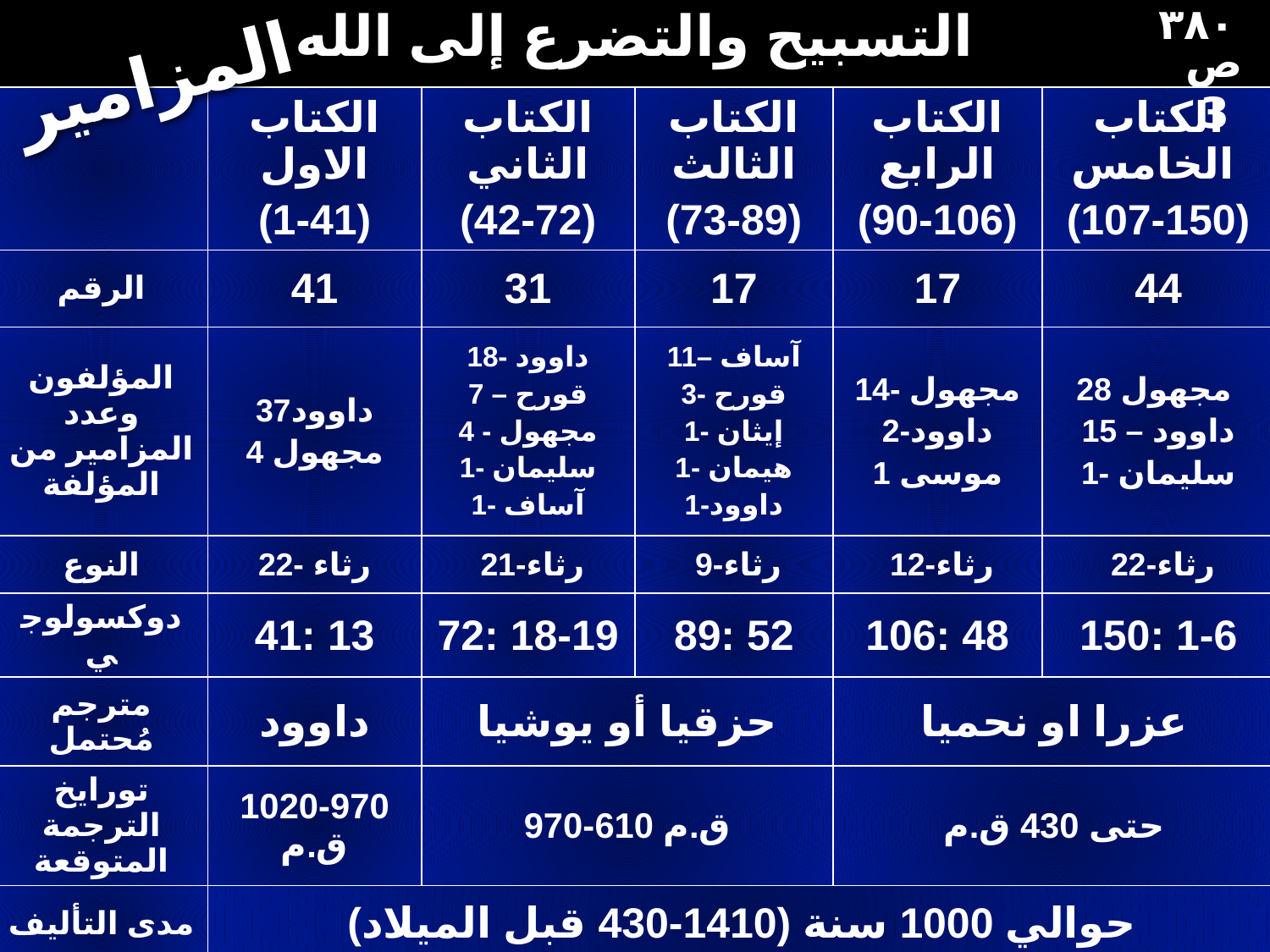

| التسبيح والتضرع إلى الله |  |  |  |  |  |
| --- | --- | --- | --- | --- | --- |
|  | الكتاب الاول (1-41) | الكتاب الثاني (42-72) | الكتاب الثالث (73-89) | الكتاب الرابع (90-106) | الكتاب الخامس (107-150) |
| الرقم | 41 | 31 | 17 | 17 | 44 |
| المؤلفون وعدد المزامير من المؤلفة | داوود37 مجهول 4 | داوود -18 قورح – 7 مجهول - 4 سليمان -1 آساف -1 | آساف –11 قورح -3 إيثان -1 هيمان -1 داوود-1 | مجهول -14 داوود-2 موسى 1 | مجهول 28 داوود – 15 سليمان -1 |
| النوع | رثاء -22 | رثاء-21 | رثاء-9 | رثاء-12 | رثاء-22 |
| دوكسولوجي | 41: 13 | 72: 18-19 | 89: 52 | 106: 48 | 150: 1-6 |
| مترجم مُحتمل | داوود | حزقيا أو يوشيا |  | عزرا او نحميا |  |
| تورايخ الترجمة المتوقعة | 1020-970 ق.م | 970-610 ق.م |  | حتى 430 ق.م |  |
| مدى التأليف | حوالي 1000 سنة (1410-430 قبل الميلاد) |  |  |  |  |
380
٣٨٠
المزامير
ص3
Psalms Book Chart
P 3